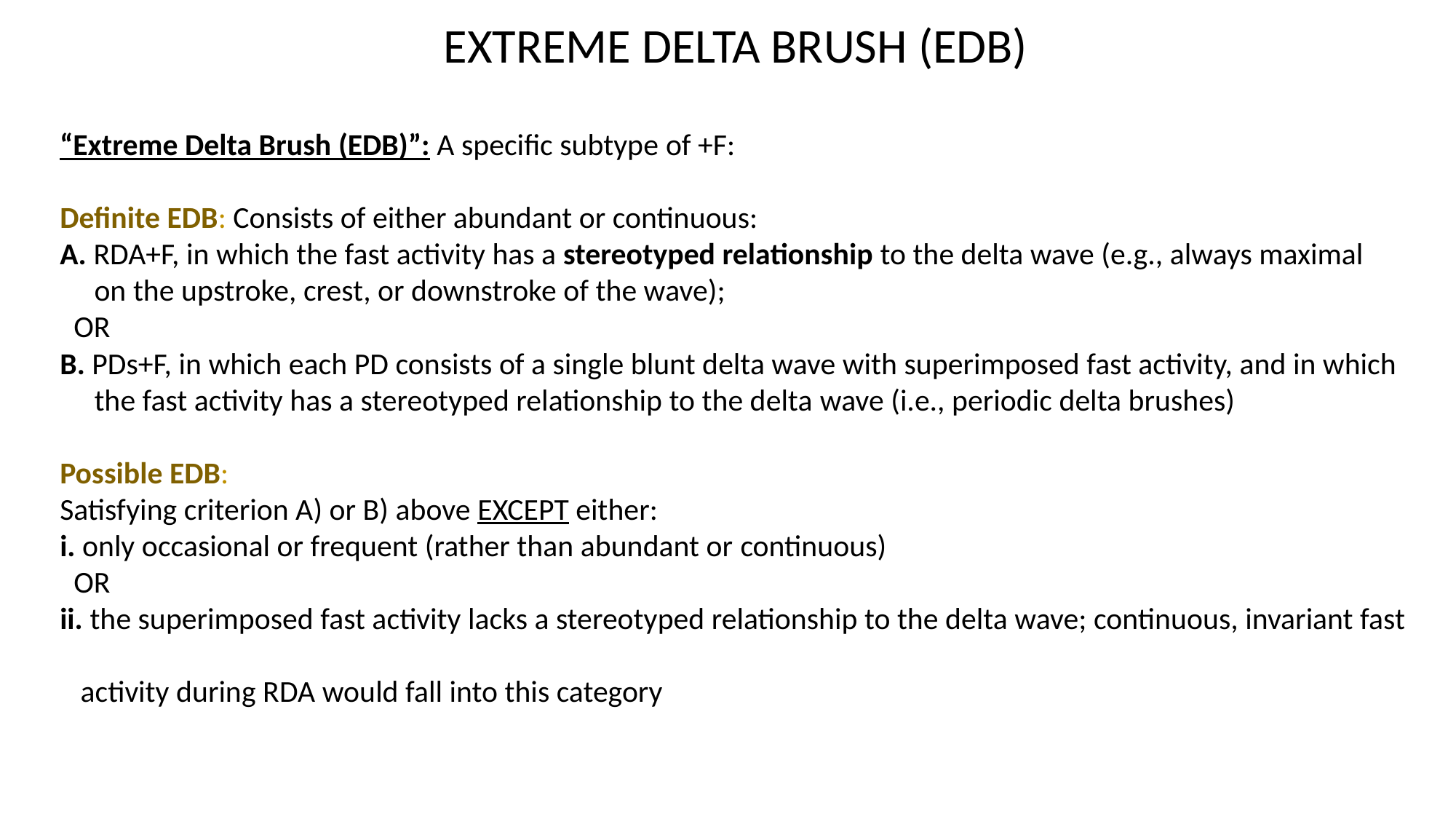

EXTREME DELTA BRUSH (EDB)
“Extreme Delta Brush (EDB)”: A specific subtype of +F:

Definite EDB: Consists of either abundant or continuous:
A. RDA+F, in which the fast activity has a stereotyped relationship to the delta wave (e.g., always maximal
     on the upstroke, crest, or downstroke of the wave);
  OR
B. PDs+F, in which each PD consists of a single blunt delta wave with superimposed fast activity, and in which
     the fast activity has a stereotyped relationship to the delta wave (i.e., periodic delta brushes)

Possible EDB:
Satisfying criterion A) or B) above EXCEPT either:
i. only occasional or frequent (rather than abundant or continuous)
  OR
ii. the superimposed fast activity lacks a stereotyped relationship to the delta wave; continuous, invariant fast
   activity during RDA would fall into this category